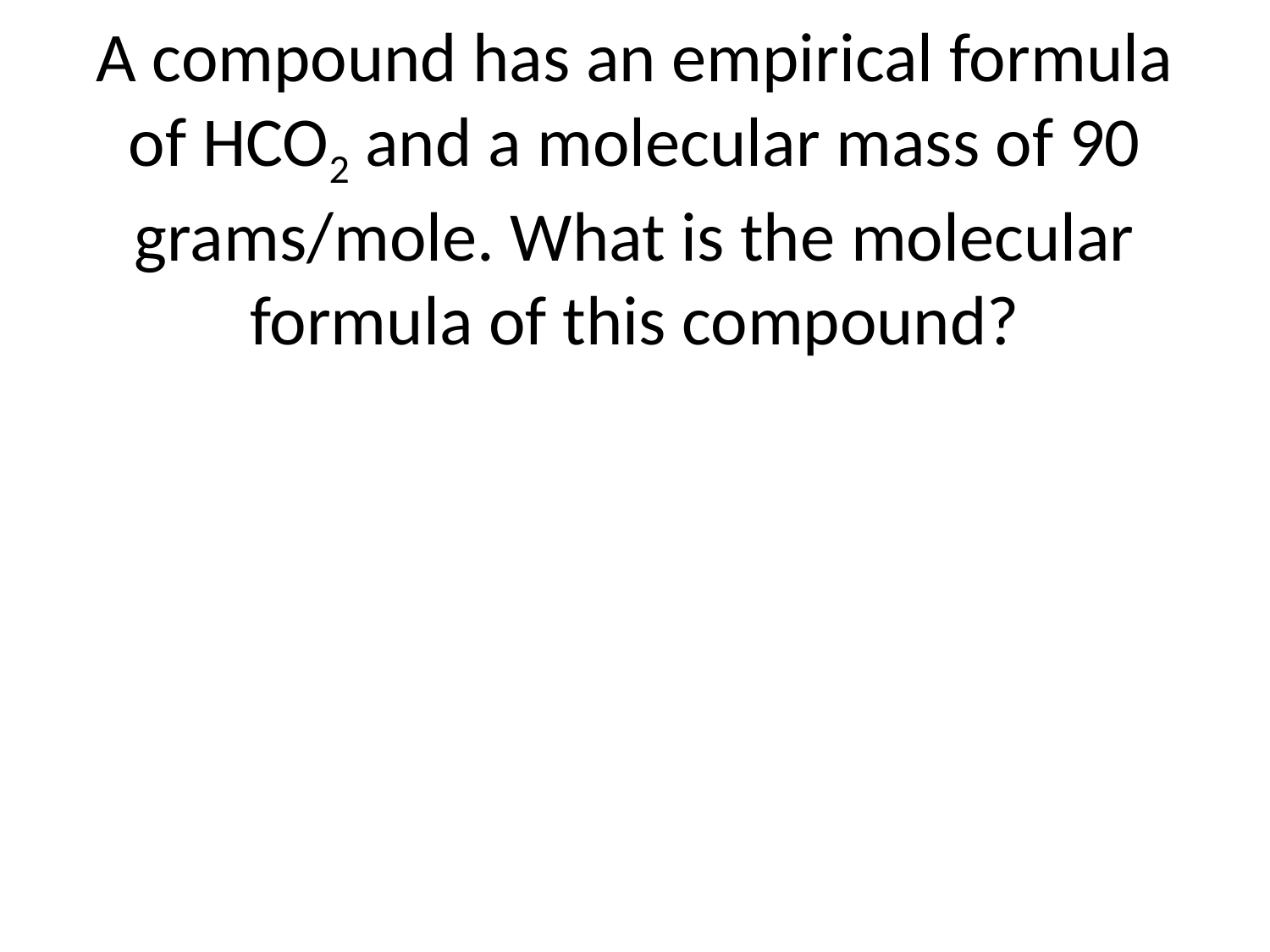

# A compound has an empirical formula of HCO2 and a molecular mass of 90 grams/mole. What is the molecular formula of this compound?